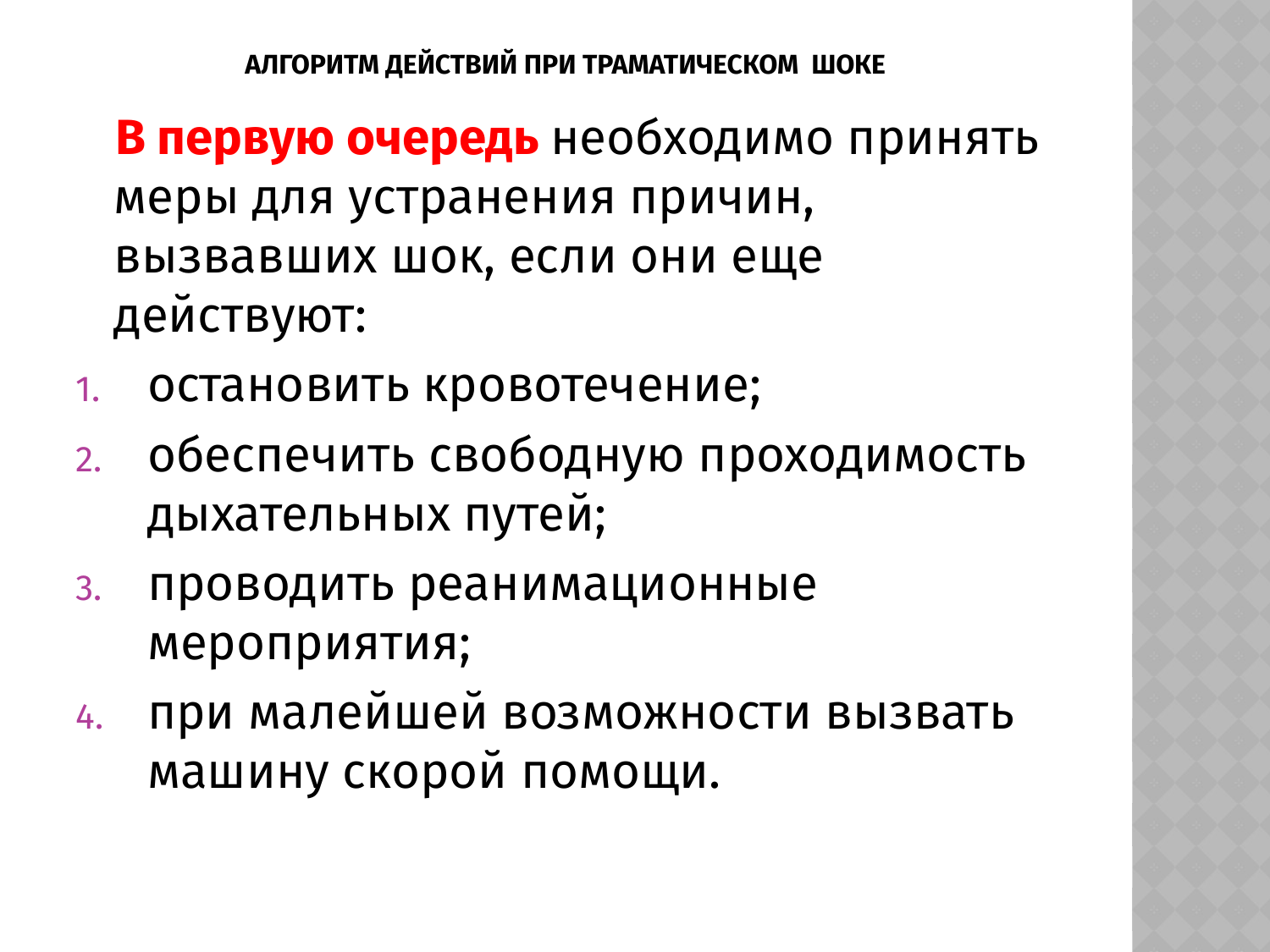

# АЛГОРИТМ ДЕЙСТВИЙ ПРИ ТРАМАТИЧЕСКОМ  ШОКЕ
   В первую очередь необходимо принять меры для устранения причин, вызвавших шок, если они еще действуют:
остановить кровотечение;
обеспечить свободную проходимость дыхательных путей;
проводить реанимационные мероприятия;
при малейшей возможности вызвать машину скорой помощи.